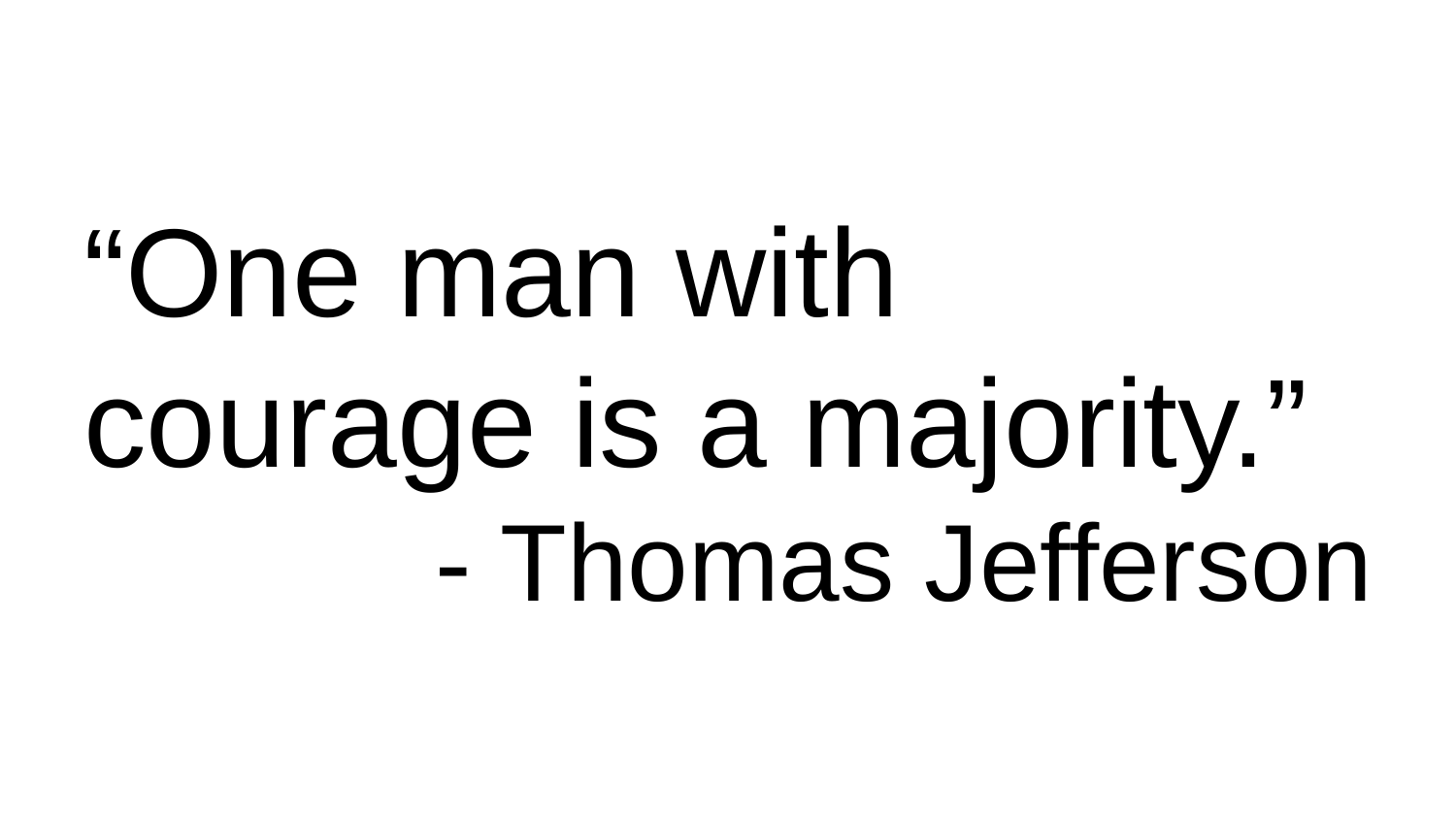

“One man with courage is a majority.”
- Thomas Jefferson